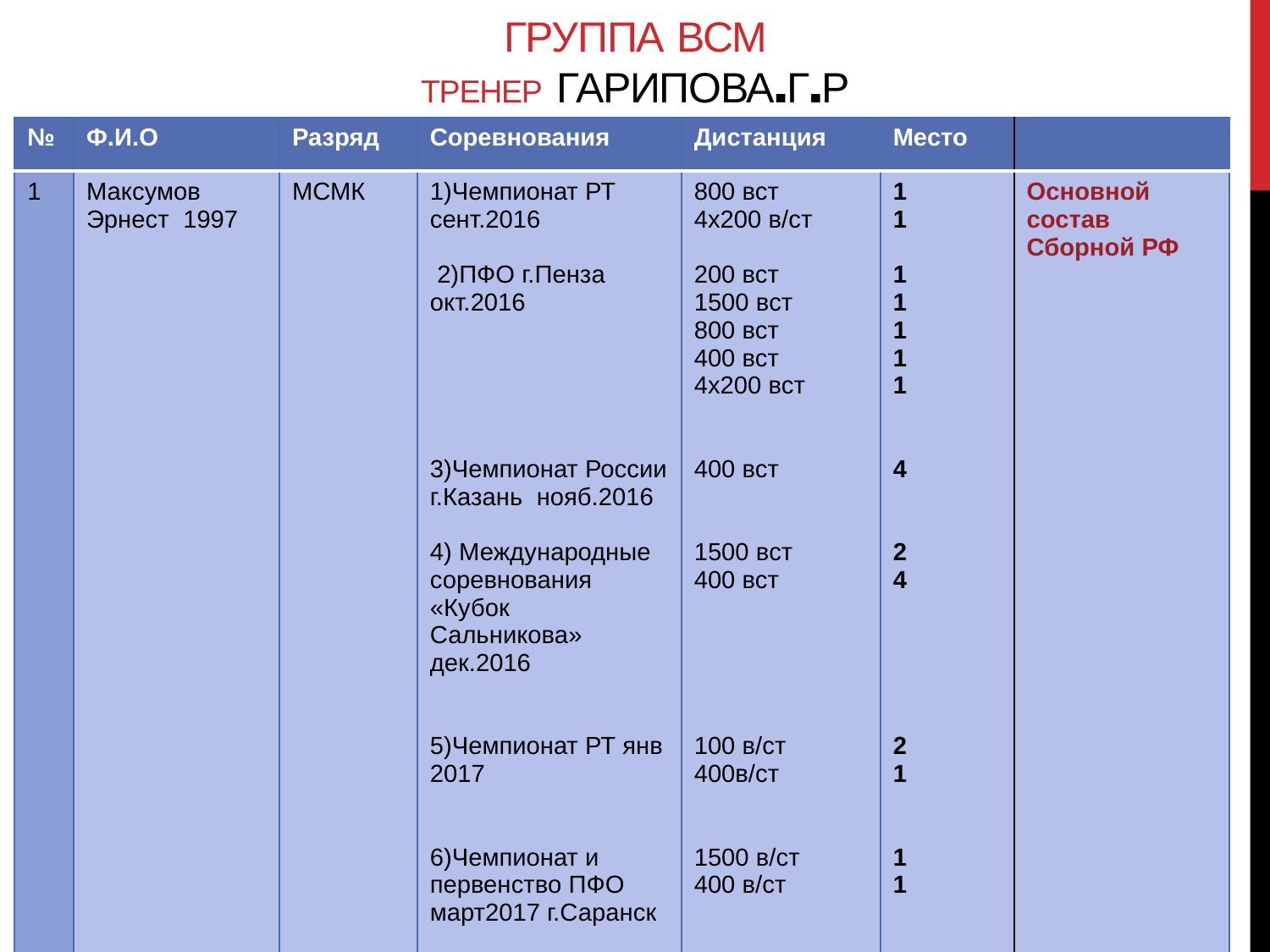

# ГРУППА ВСМ ТРЕНЕР Гарипова.Г.Р
| № | Ф.И.О | Разряд | Соревнования | Дистанция | Место |  |
| --- | --- | --- | --- | --- | --- | --- |
| 1 | Максумов Эрнест 1997 Вошел в состав для участия в Всемирной универсиаде | МСМК | 1)Чемпионат РТ сент.2016 2)ПФО г.Пенза окт.2016 3)Чемпионат России г.Казань нояб.2016 4) Международные соревнования «Кубок Сальникова» дек.2016 5)Чемпионат РТ янв 2017 6)Чемпионат и первенство ПФО март2017 г.Саранск 7) Чемпионат России апр 17 | 800 вст 4х200 в/ст 200 вст 1500 вст 800 вст 400 вст 4х200 вст 400 вст 1500 вст 400 вст 100 в/ст 400в/ст 1500 в/ст 400 в/ст 400 м в/ст 2х200 м в/ст | 1 1 1 1 1 1 1 4 2 4 2 1 1 1 2 1 | Основной состав Сборной РФ |